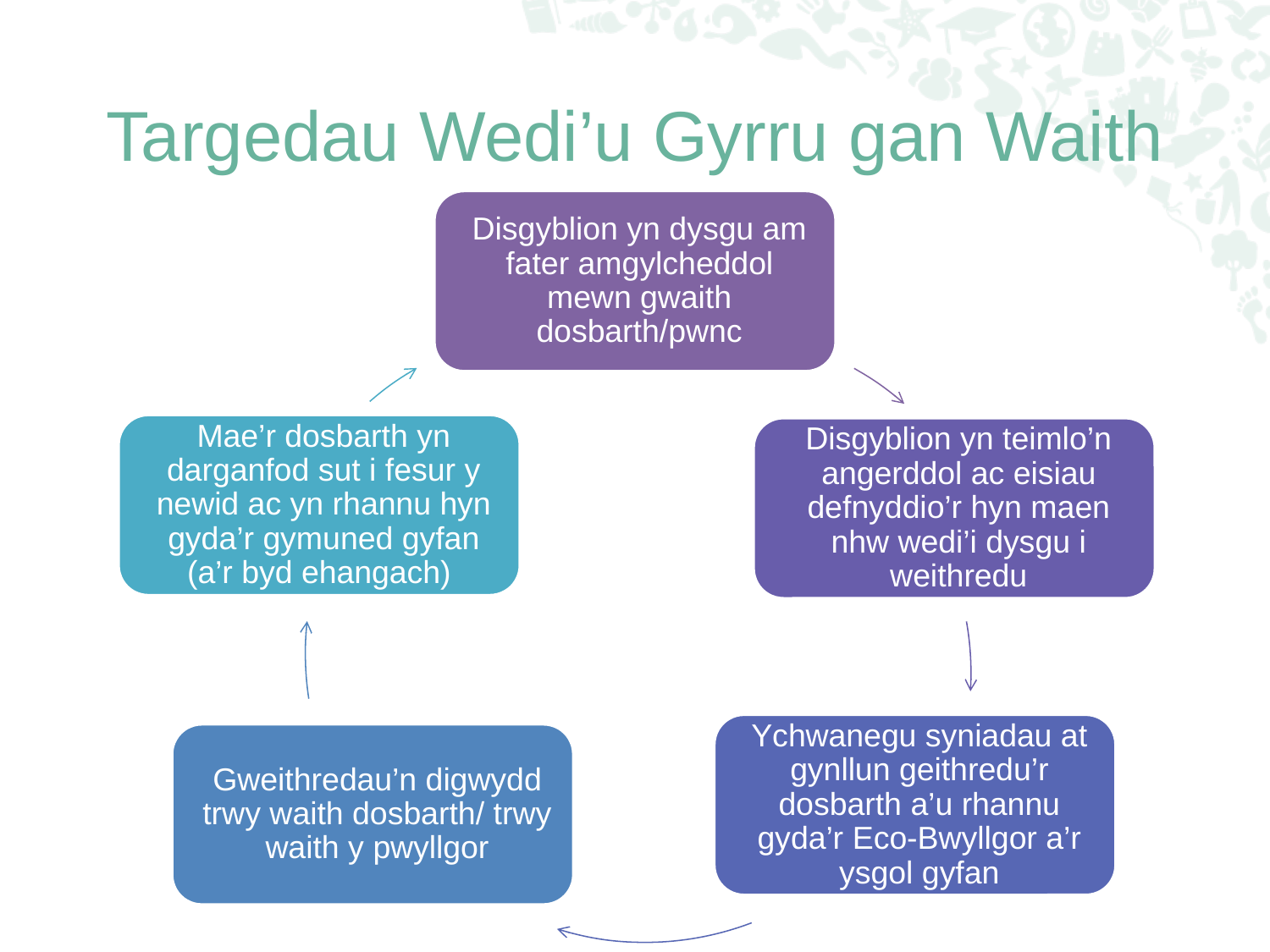

11
Targedau Wedi’u Gyrru gan Waith Dosbarth
Disgyblion yn dysgu am fater amgylcheddol mewn gwaith dosbarth/pwnc
Disgyblion yn teimlo’n angerddol ac eisiau defnyddio’r hyn maen nhw wedi’i dysgu i weithredu
Ychwanegu syniadau at gynllun geithredu’r dosbarth a’u rhannu gyda’r Eco-Bwyllgor a’r ysgol gyfan
Gweithredau’n digwydd trwy waith dosbarth/ trwy waith y pwyllgor
Mae’r dosbarth yn darganfod sut i fesur y newid ac yn rhannu hyn gyda’r gymuned gyfan (a’r byd ehangach)